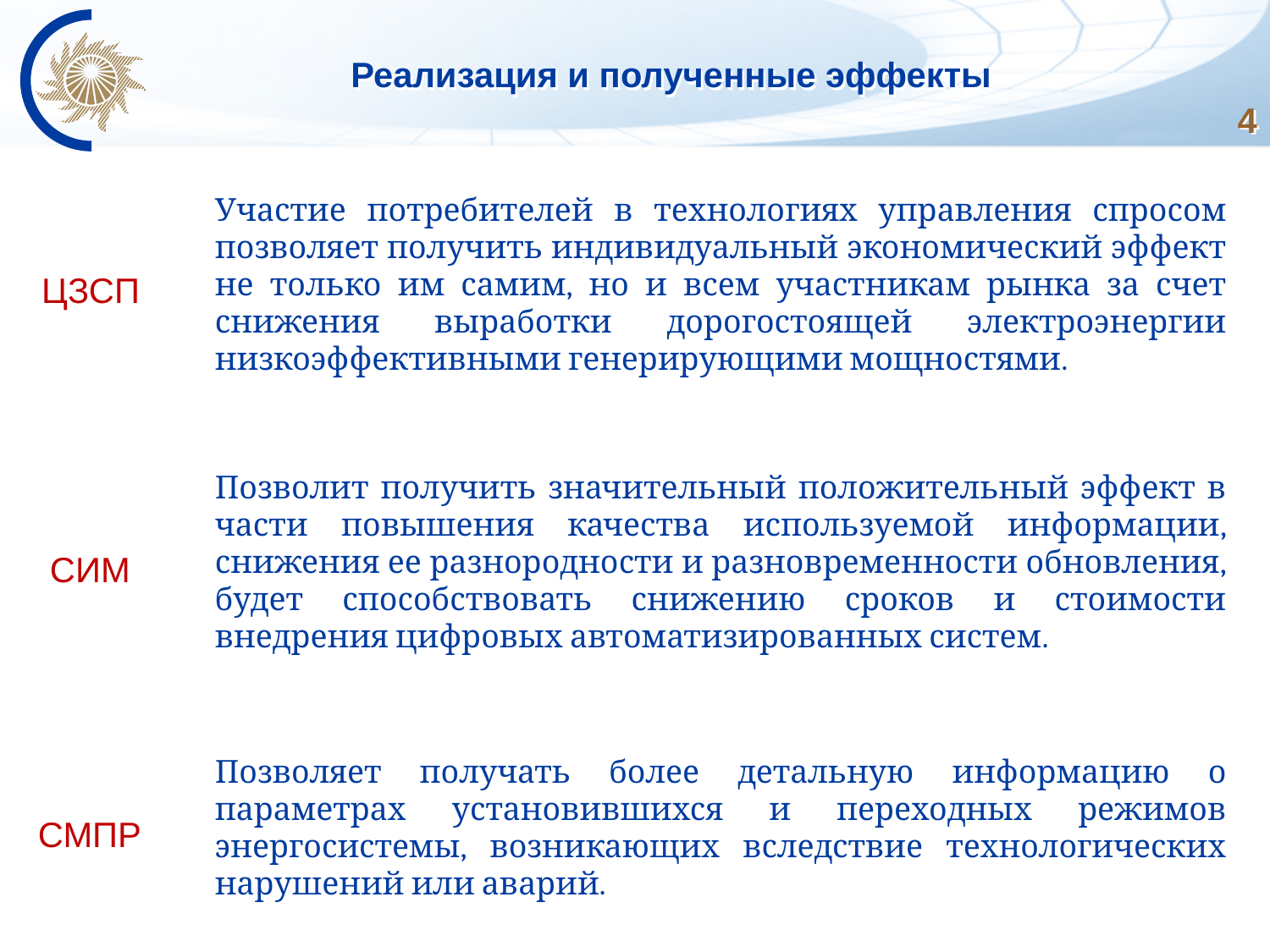

# Реализация и полученные эффекты
4
| Участие потребителей в технологиях управления спросом позволяет получить индивидуальный экономический эффект не только им самим, но и всем участникам рынка за счет снижения выработки дорогостоящей электроэнергии низкоэффективными генерирующими мощностями. |
| --- |
| Позволит получить значительный положительный эффект в части повышения качества используемой информации, снижения ее разнородности и разновременности обновления, будет способствовать снижению сроков и стоимости внедрения цифровых автоматизированных систем. |
| Позволяет получать более детальную информацию о параметрах установившихся и переходных режимов энергосистемы, возникающих вследствие технологических нарушений или аварий. |
ЦЗСП
СИМ
СМПР